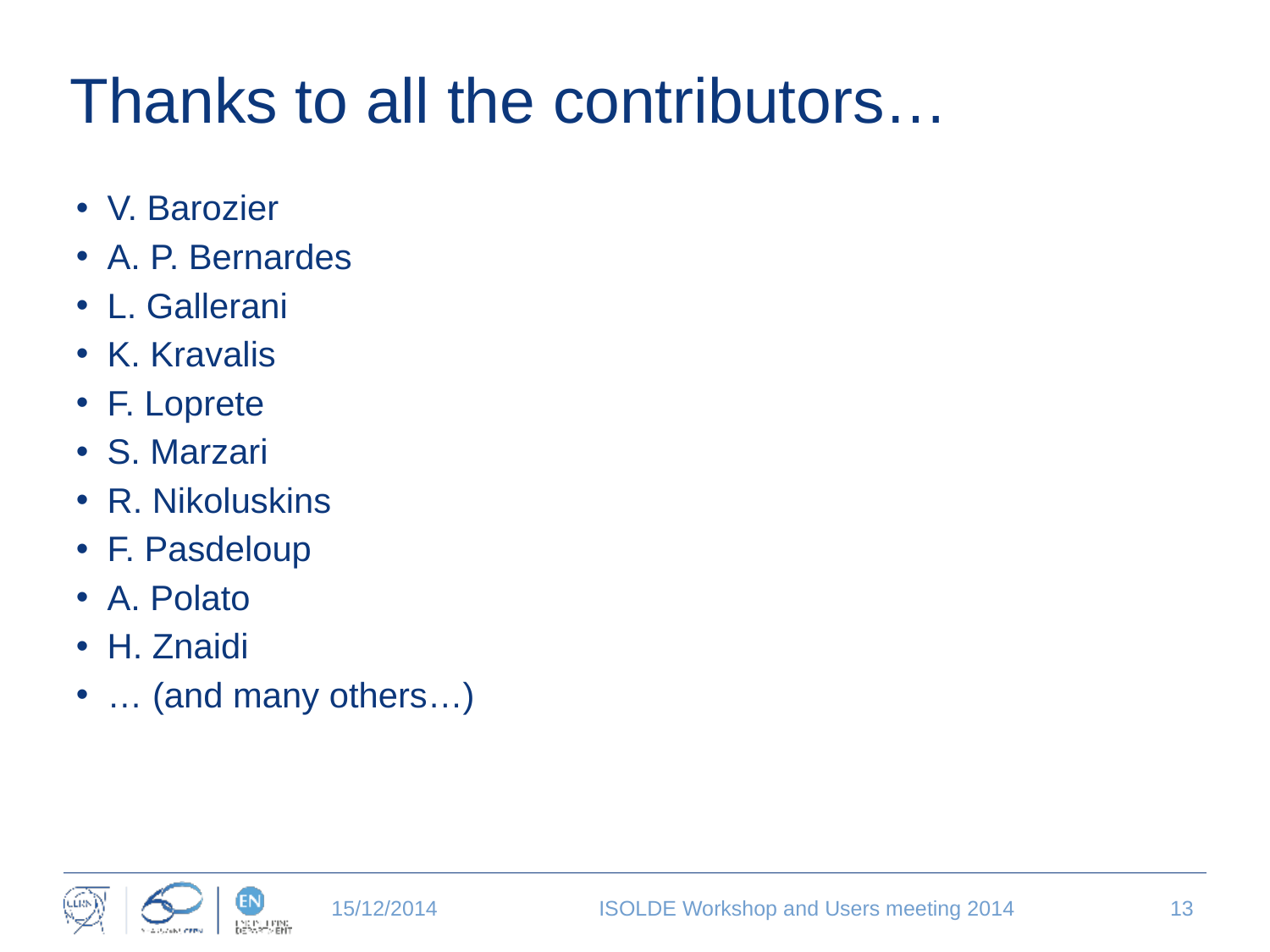

# Thanks to all the contributors…
V. Barozier
A. P. Bernardes
L. Gallerani
K. Kravalis
F. Loprete
S. Marzari
R. Nikoluskins
F. Pasdeloup
A. Polato
H. Znaidi
… (and many others…)
15/12/2014
ISOLDE Workshop and Users meeting 2014
13